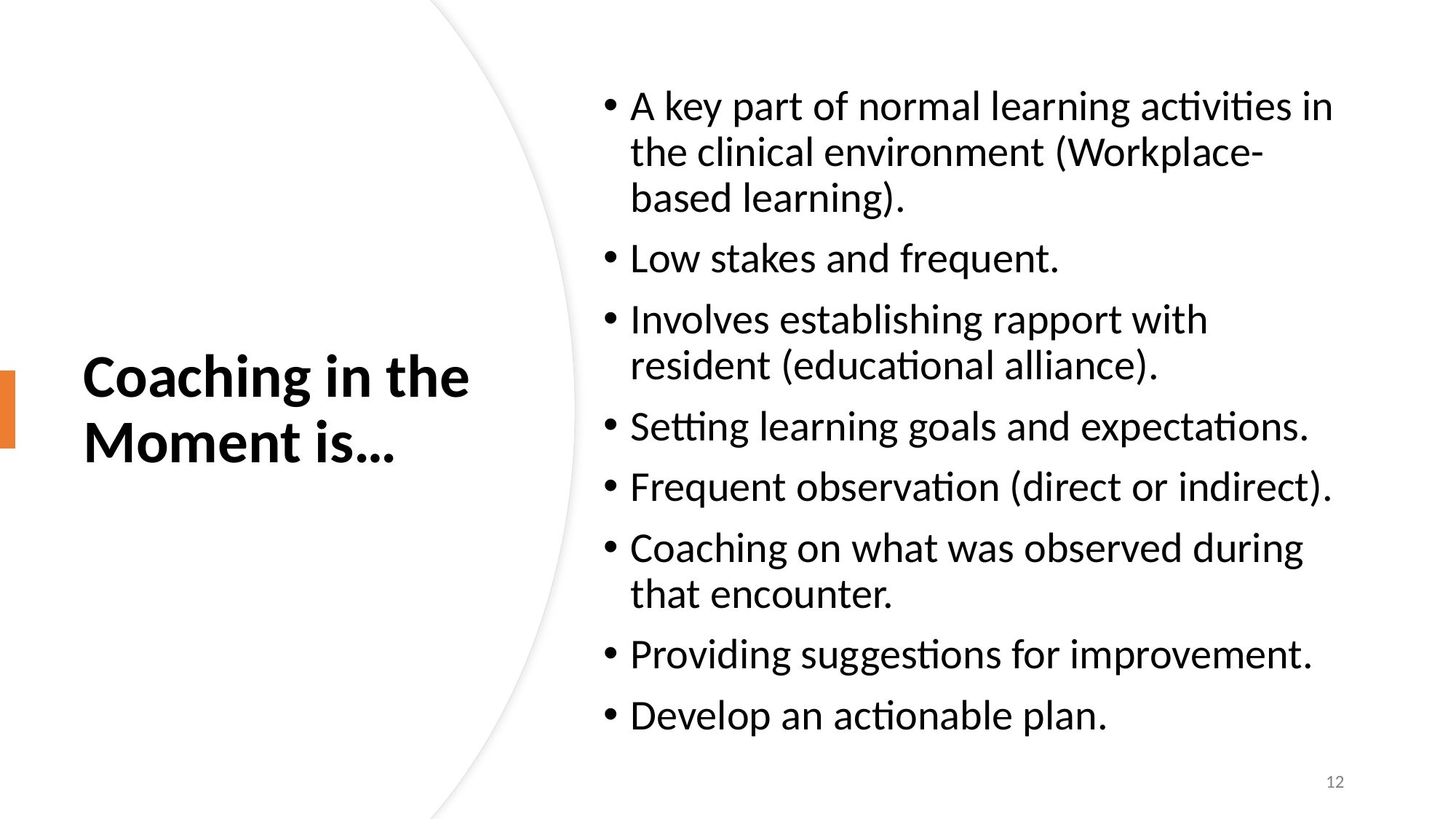

A key part of normal learning activities in the clinical environment (Workplace-based learning).
Low stakes and frequent.
Involves establishing rapport with resident (educational alliance).
Setting learning goals and expectations.
Frequent observation (direct or indirect).
Coaching on what was observed during that encounter.
Providing suggestions for improvement.
Develop an actionable plan.
# Coaching in the Moment is…

12